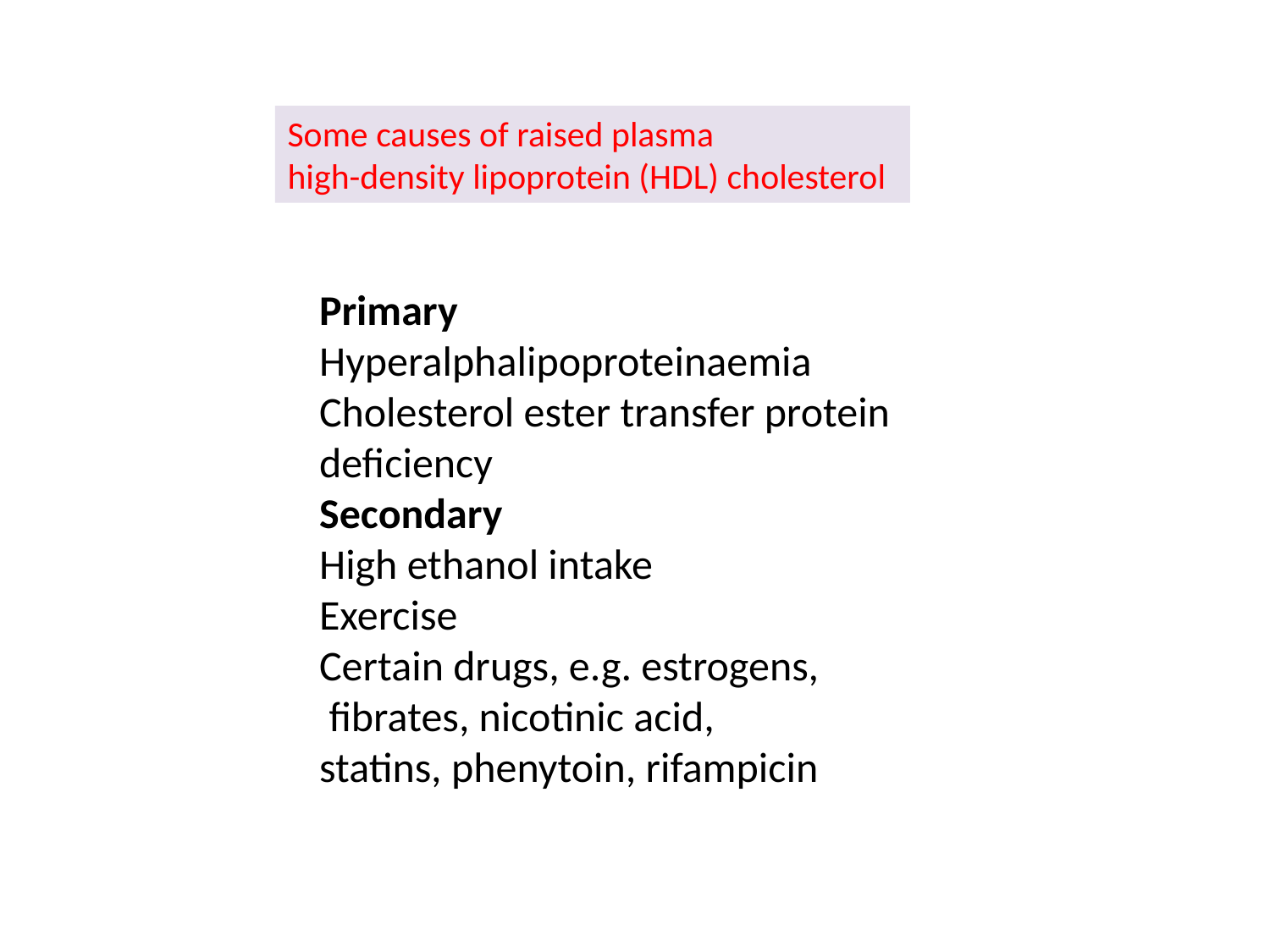

Some causes of raised plasma
high-density lipoprotein (HDL) cholesterol

Primary
Hyperalphalipoproteinaemia
Cholesterol ester transfer protein deficiency
Secondary
High ethanol intake
Exercise
Certain drugs, e.g. estrogens,
 fibrates, nicotinic acid,
statins, phenytoin, rifampicin